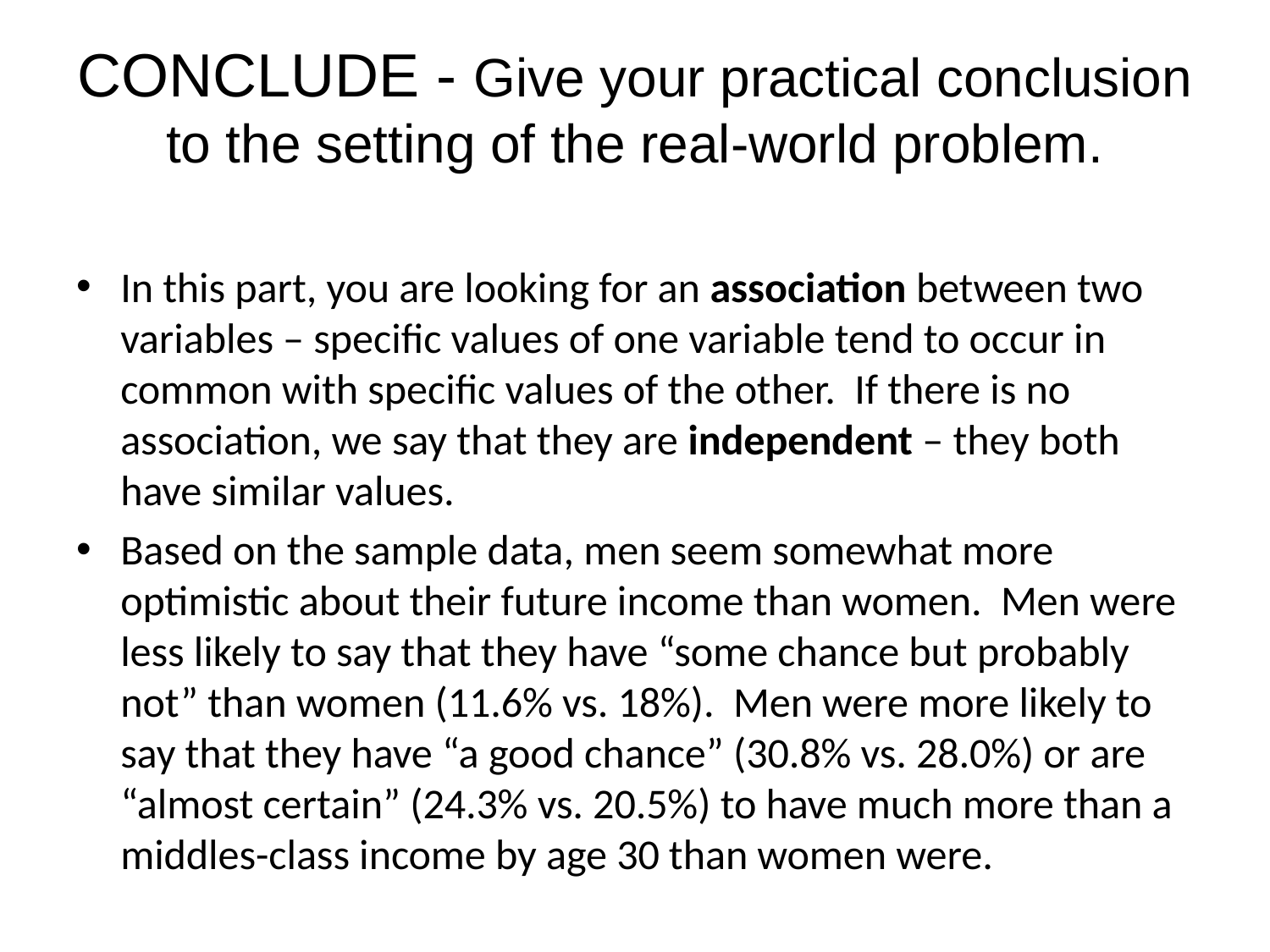

# CONCLUDE - Give your practical conclusion to the setting of the real-world problem.
In this part, you are looking for an association between two variables – specific values of one variable tend to occur in common with specific values of the other.  If there is no association, we say that they are independent – they both have similar values.
Based on the sample data, men seem somewhat more optimistic about their future income than women.  Men were less likely to say that they have “some chance but probably not” than women (11.6% vs. 18%).  Men were more likely to say that they have “a good chance” (30.8% vs. 28.0%) or are “almost certain” (24.3% vs. 20.5%) to have much more than a middles-class income by age 30 than women were.